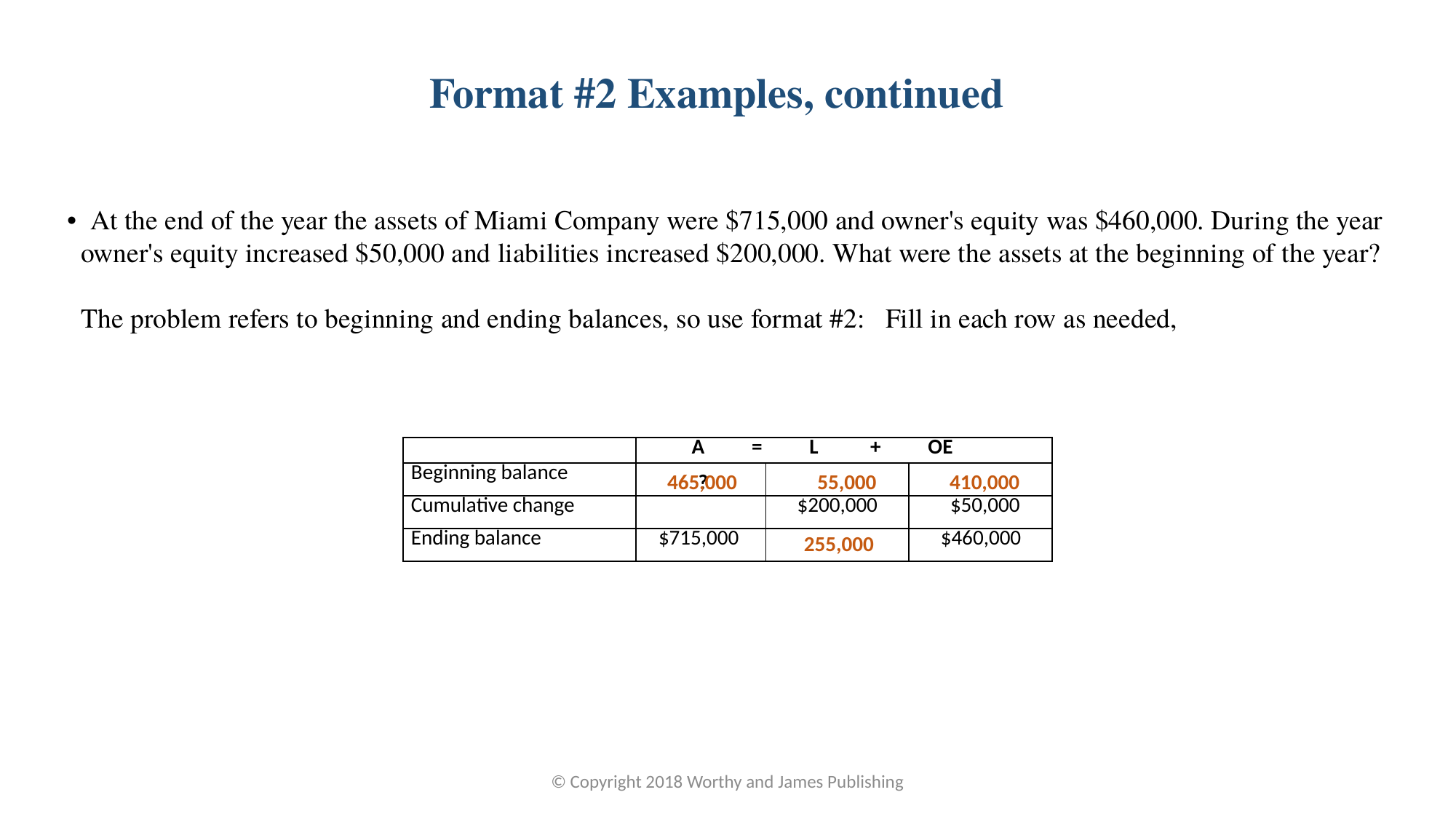

Format #2 Examples, continued
•  At the end of the year the assets of Miami Company were $715,000 and owner's equity was $460,000. During the year owner's equity increased $50,000 and liabilities increased $200,000. What were the assets at the beginning of the year?

  The problem refers to beginning and ending balances, so use format #2:   Fill in each row as needed,

|  | A = L + OE |  |  |
| --- | --- | --- | --- |
| Beginning balance |  |  |  |
| Cumulative change |  | $200,000 | $50,000 |
| Ending balance | $715,000 |  | $460,000 |
410,000
55,000
?
465,000
255,000
© Copyright 2018 Worthy and James Publishing